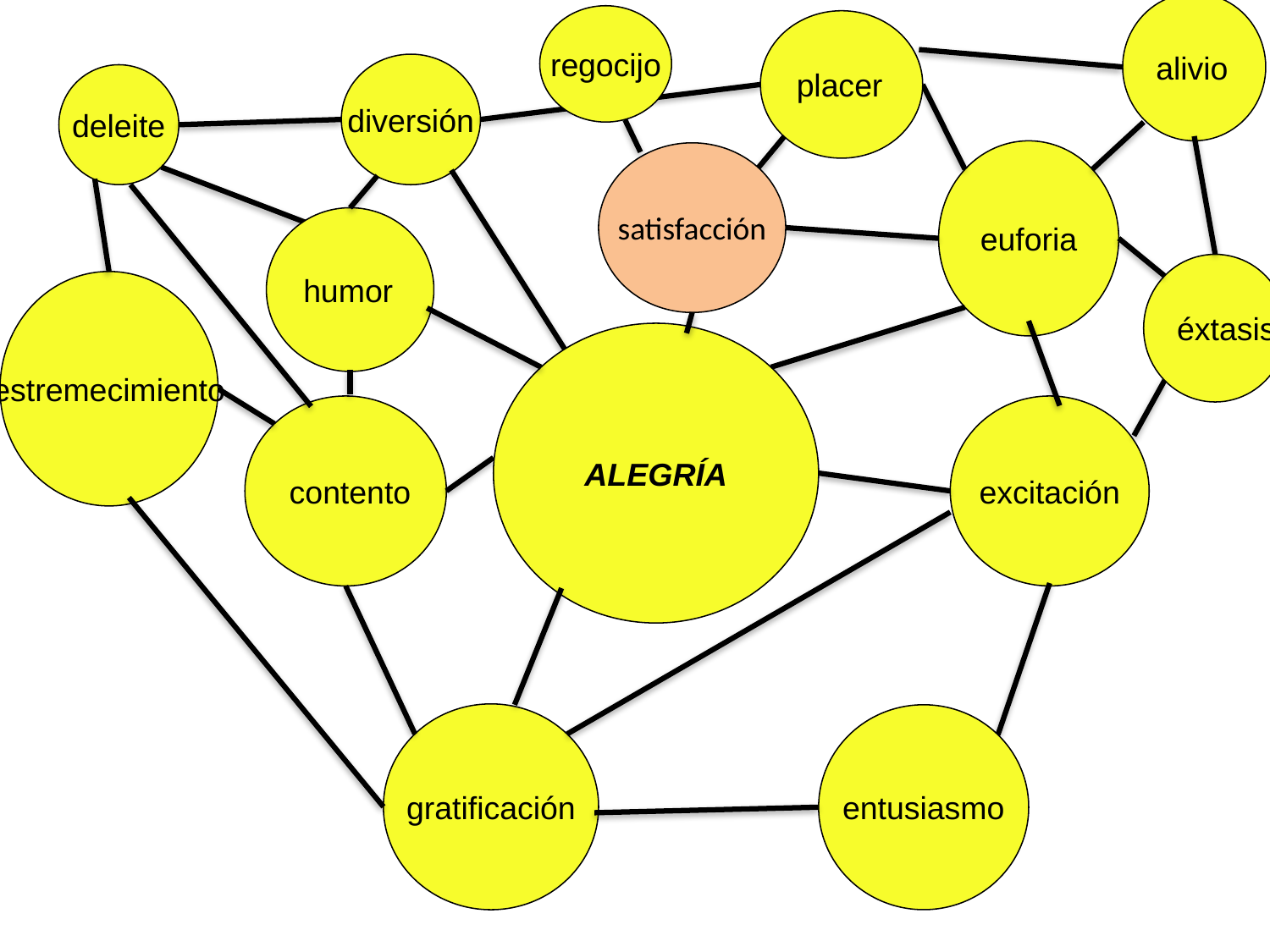

alivio
regocijo
placer
diversión
deleite
euforia
satisfacción
humor
éxtasis
estremecimiento
ALEGRÍA
 contento
excitación
gratificación
entusiasmo